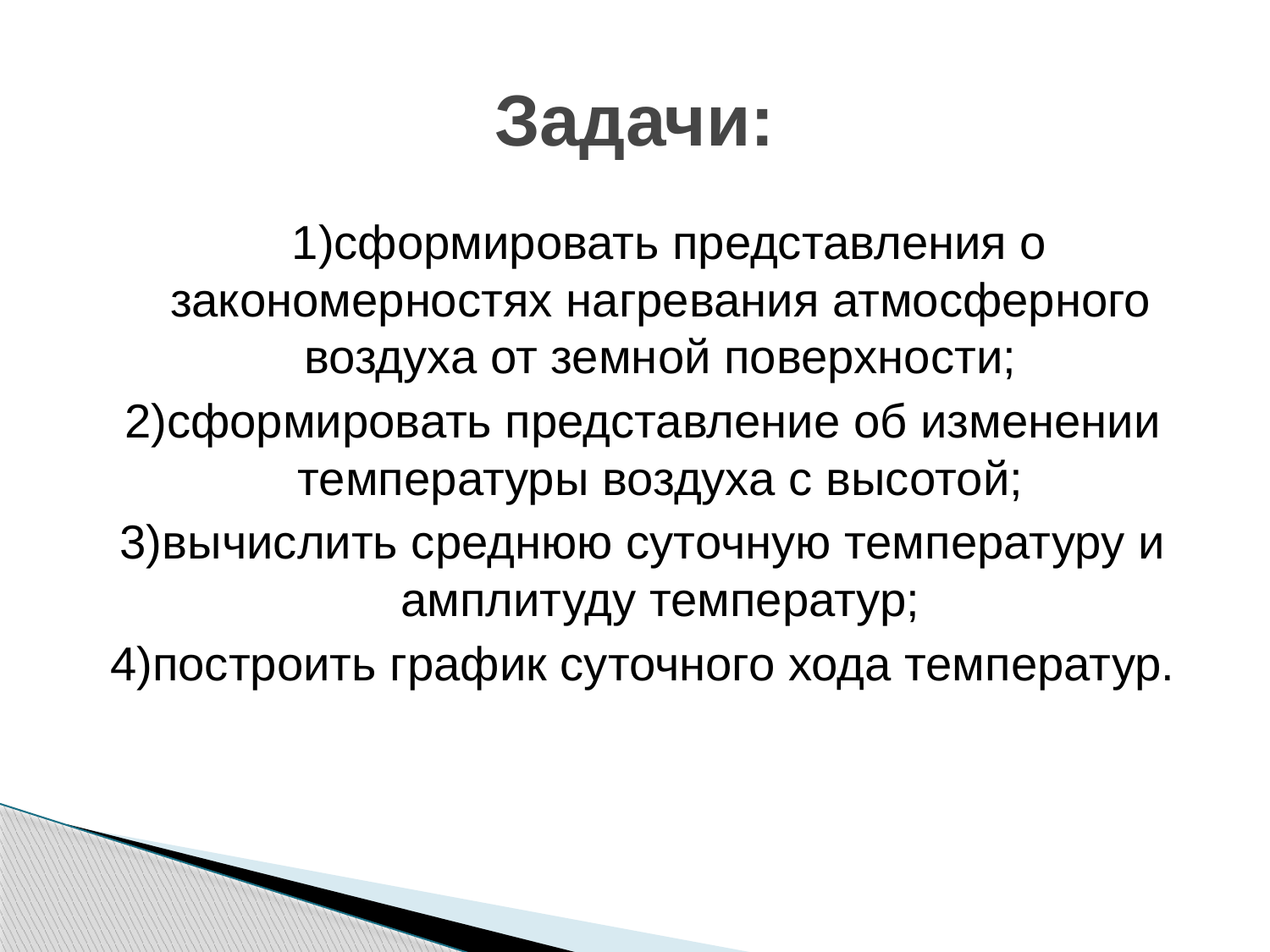

# Задачи:
    1)сформировать представления о закономерностях нагревания атмосферного воздуха от земной поверхности;
2)сформировать представление об изменении температуры воздуха с высотой;
3)вычислить среднюю суточную температуру и амплитуду температур;
4)построить график суточного хода температур.